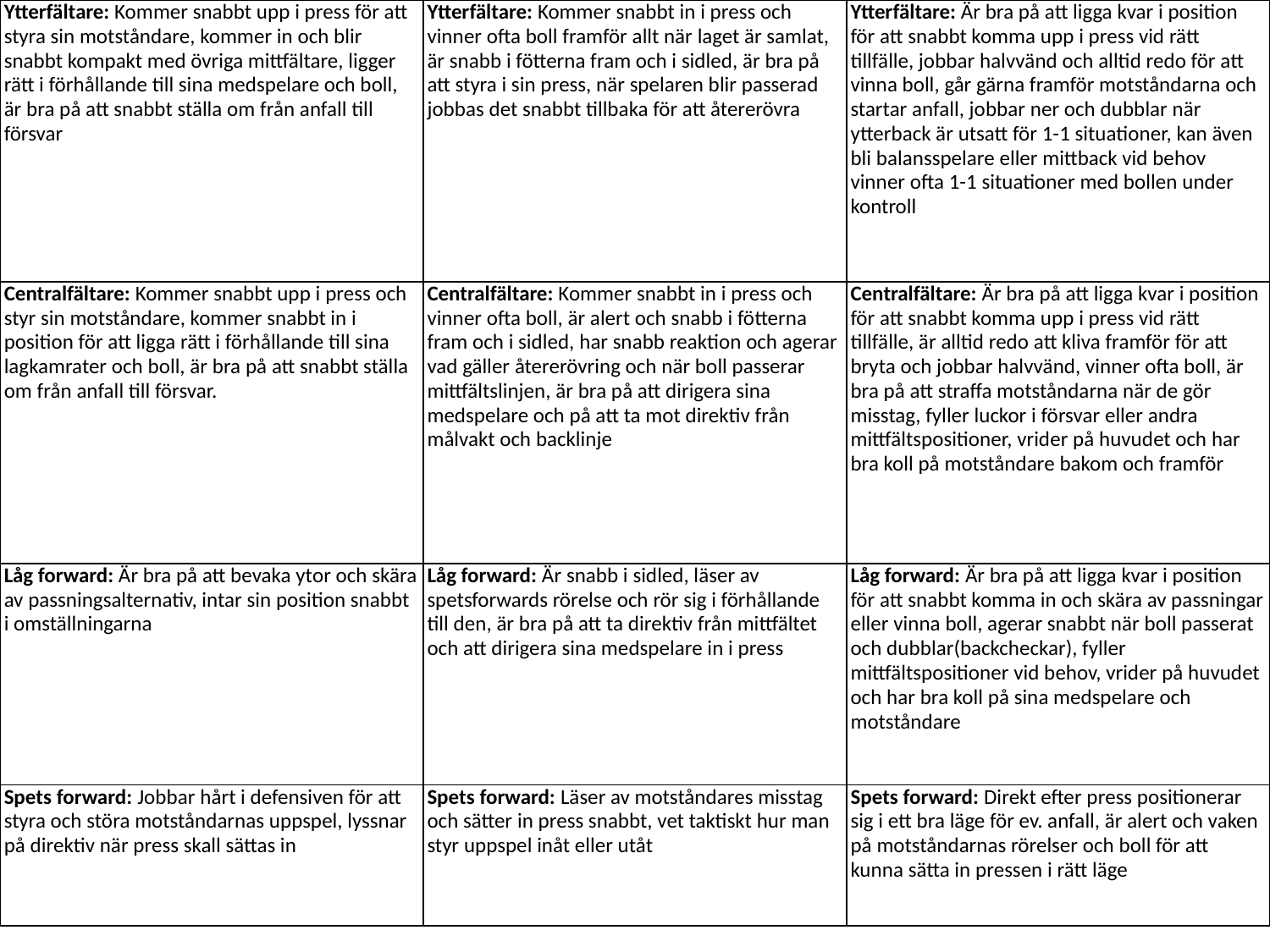

| Ytterfältare: Kommer snabbt upp i press för att styra sin motståndare, kommer in och blir snabbt kompakt med övriga mittfältare, ligger rätt i förhållande till sina medspelare och boll, är bra på att snabbt ställa om från anfall till försvar | Ytterfältare: Kommer snabbt in i press och vinner ofta boll framför allt när laget är samlat, är snabb i fötterna fram och i sidled, är bra på att styra i sin press, när spelaren blir passerad jobbas det snabbt tillbaka för att återerövra | Ytterfältare: Är bra på att ligga kvar i position för att snabbt komma upp i press vid rätt tillfälle, jobbar halvvänd och alltid redo för att vinna boll, går gärna framför motståndarna och startar anfall, jobbar ner och dubblar när ytterback är utsatt för 1-1 situationer, kan även bli balansspelare eller mittback vid behov vinner ofta 1-1 situationer med bollen under kontroll |
| --- | --- | --- |
| Centralfältare: Kommer snabbt upp i press och styr sin motståndare, kommer snabbt in i position för att ligga rätt i förhållande till sina lagkamrater och boll, är bra på att snabbt ställa om från anfall till försvar. | Centralfältare: Kommer snabbt in i press och vinner ofta boll, är alert och snabb i fötterna fram och i sidled, har snabb reaktion och agerar vad gäller återerövring och när boll passerar mittfältslinjen, är bra på att dirigera sina medspelare och på att ta mot direktiv från målvakt och backlinje | Centralfältare: Är bra på att ligga kvar i position för att snabbt komma upp i press vid rätt tillfälle, är alltid redo att kliva framför för att bryta och jobbar halvvänd, vinner ofta boll, är bra på att straffa motståndarna när de gör misstag, fyller luckor i försvar eller andra mittfältspositioner, vrider på huvudet och har bra koll på motståndare bakom och framför |
| Låg forward: Är bra på att bevaka ytor och skära av passningsalternativ, intar sin position snabbt i omställningarna | Låg forward: Är snabb i sidled, läser av spetsforwards rörelse och rör sig i förhållande till den, är bra på att ta direktiv från mittfältet och att dirigera sina medspelare in i press | Låg forward: Är bra på att ligga kvar i position för att snabbt komma in och skära av passningar eller vinna boll, agerar snabbt när boll passerat och dubblar(backcheckar), fyller mittfältspositioner vid behov, vrider på huvudet och har bra koll på sina medspelare och motståndare |
| Spets forward: Jobbar hårt i defensiven för att styra och störa motståndarnas uppspel, lyssnar på direktiv när press skall sättas in | Spets forward: Läser av motståndares misstag och sätter in press snabbt, vet taktiskt hur man styr uppspel inåt eller utåt | Spets forward: Direkt efter press positionerar sig i ett bra läge för ev. anfall, är alert och vaken på motståndarnas rörelser och boll för att kunna sätta in pressen i rätt läge |